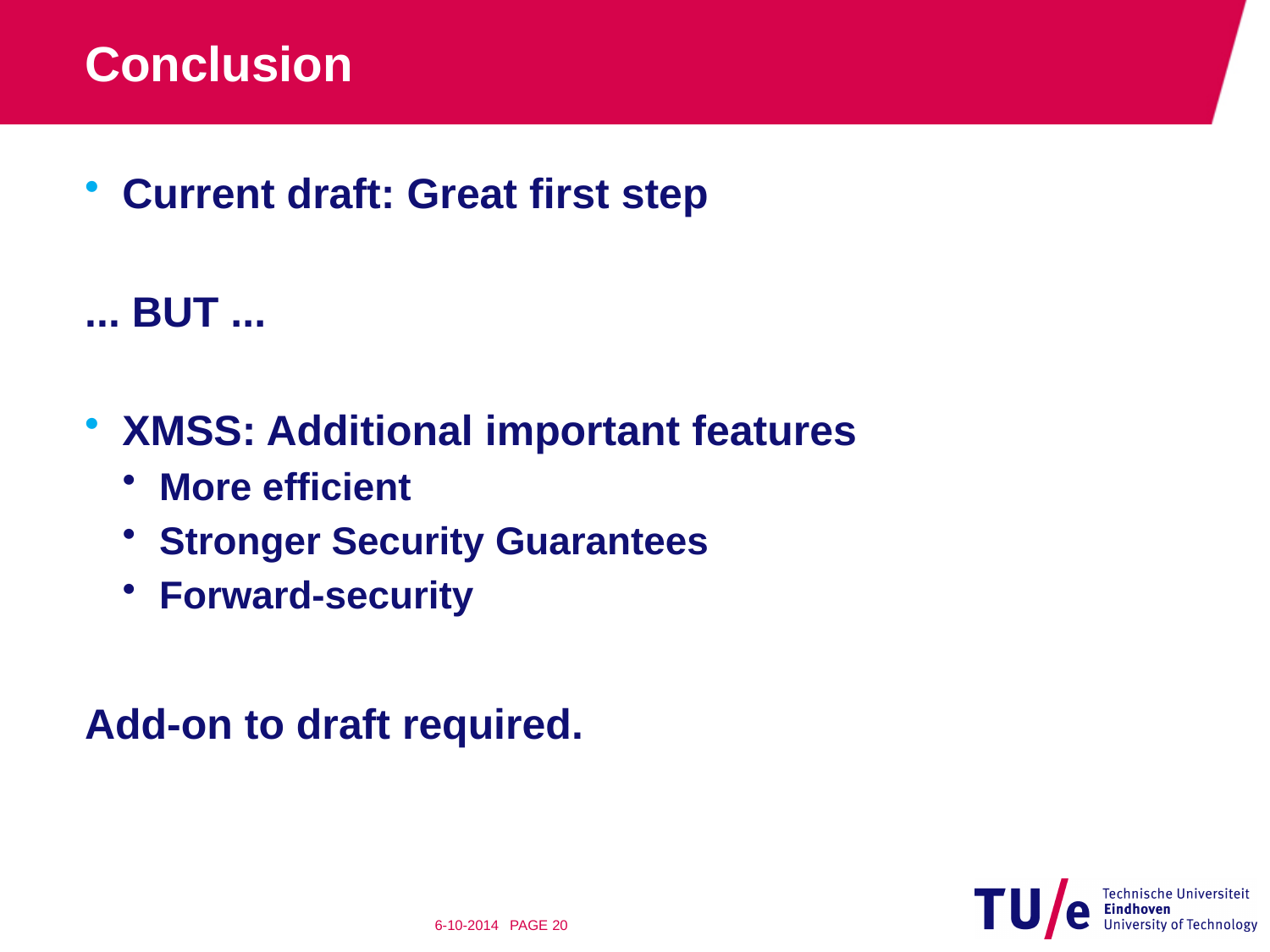

# Conclusion
Current draft: Great first step

... BUT ...

XMSS: Additional important features
More efficient
Stronger Security Guarantees
Forward-security

Add-on to draft required.
6-10-2014
PAGE 20